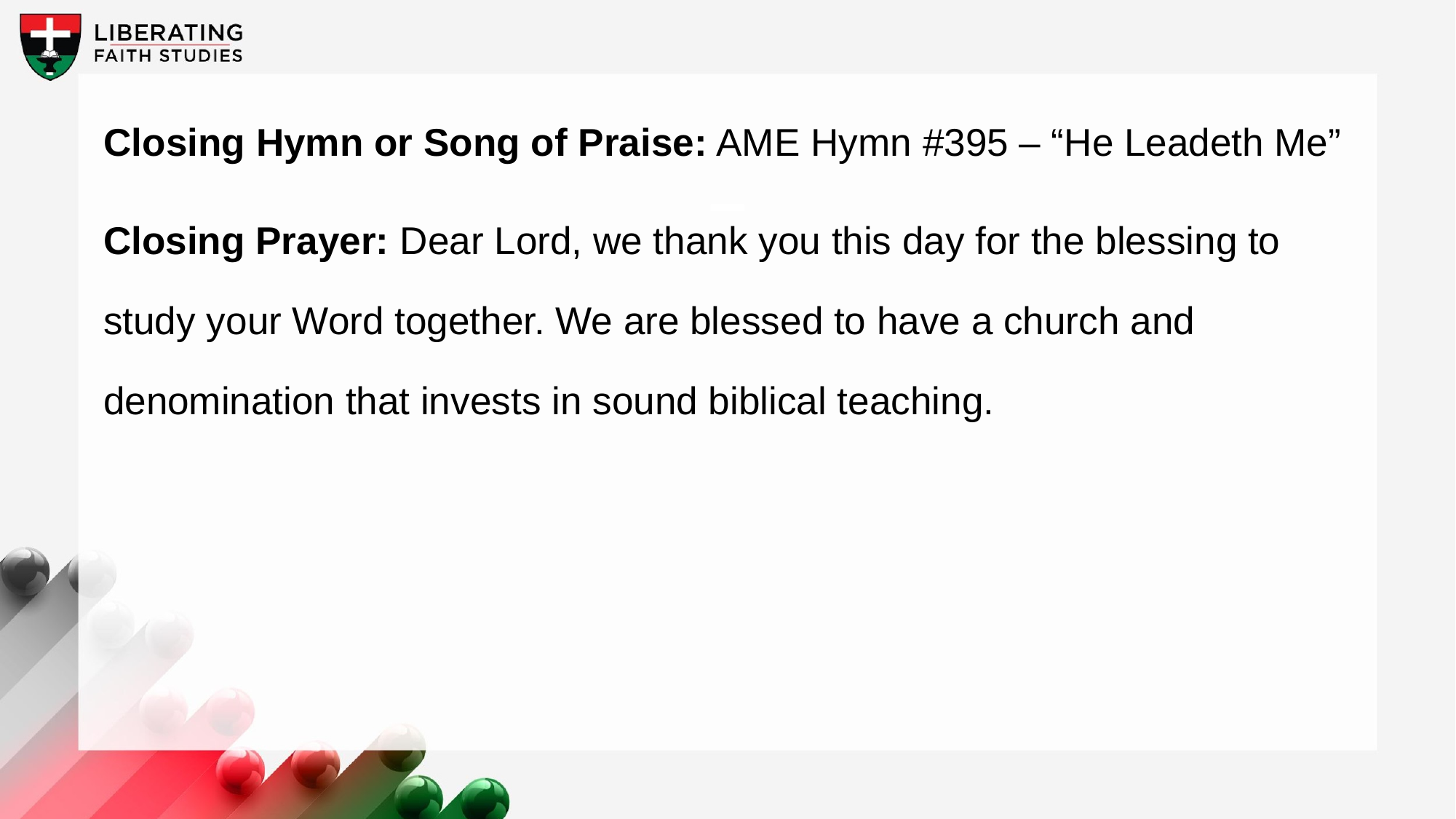

Closing Hymn or Song of Praise: AME Hymn #395 – “He Leadeth Me”
Closing Prayer: Dear Lord, we thank you this day for the blessing to study your Word together. We are blessed to have a church and denomination that invests in sound biblical teaching.